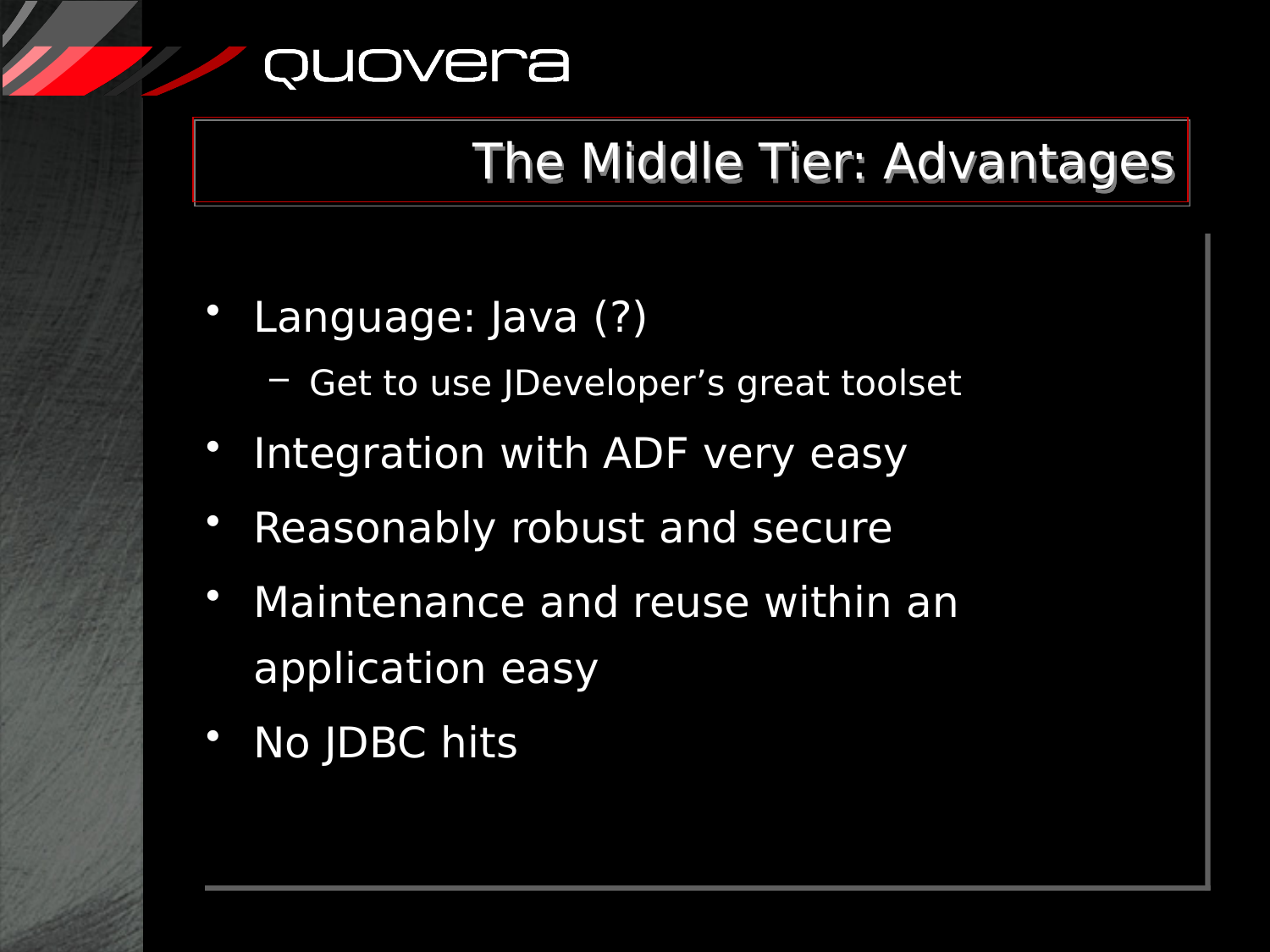

# The Middle Tier: Advantages
Language: Java (?)
Get to use JDeveloper’s great toolset
Integration with ADF very easy
Reasonably robust and secure
Maintenance and reuse within an application easy
No JDBC hits